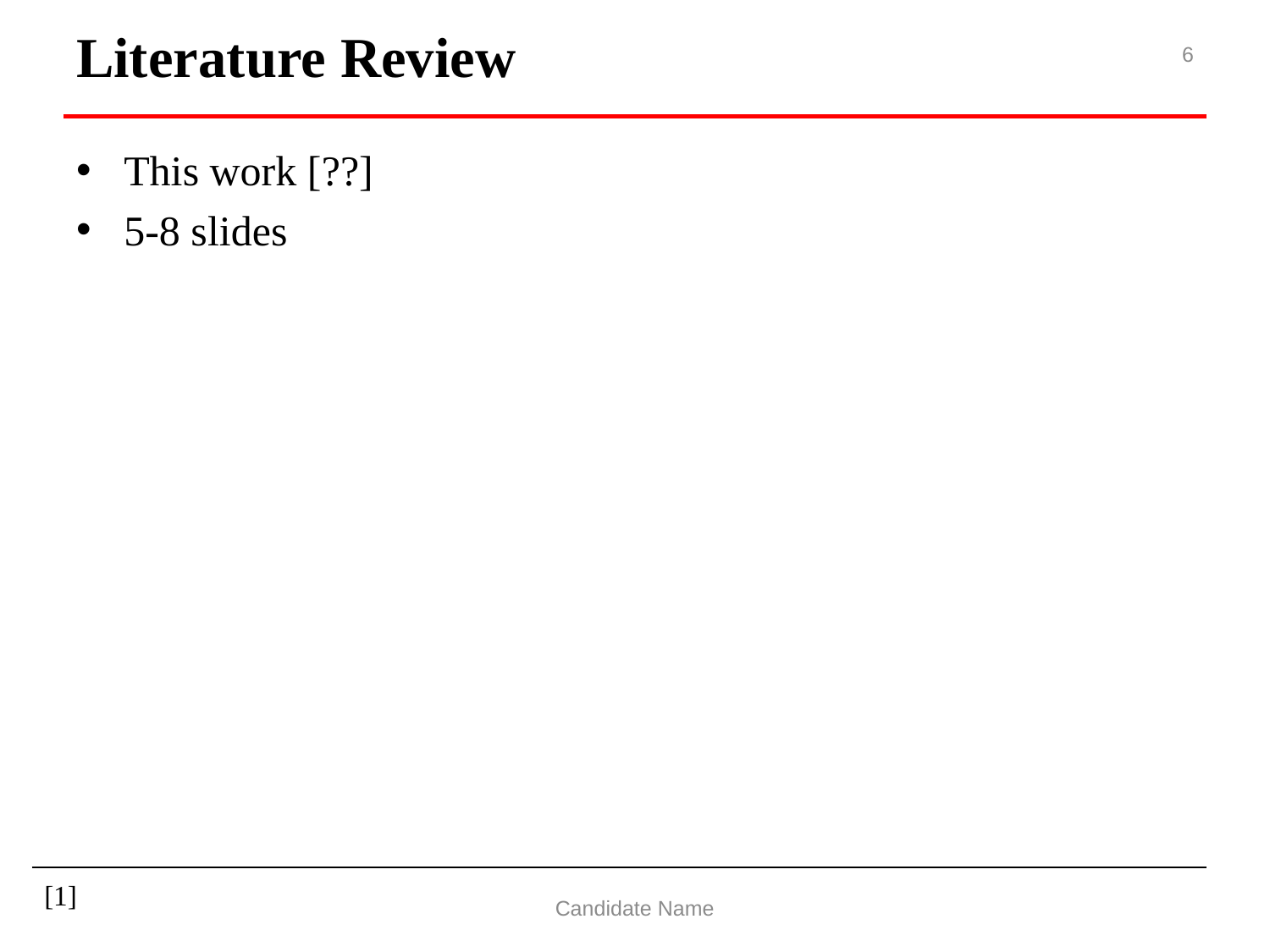

# Literature Review
6
This work [??]
5-8 slides
[1]
Candidate Name